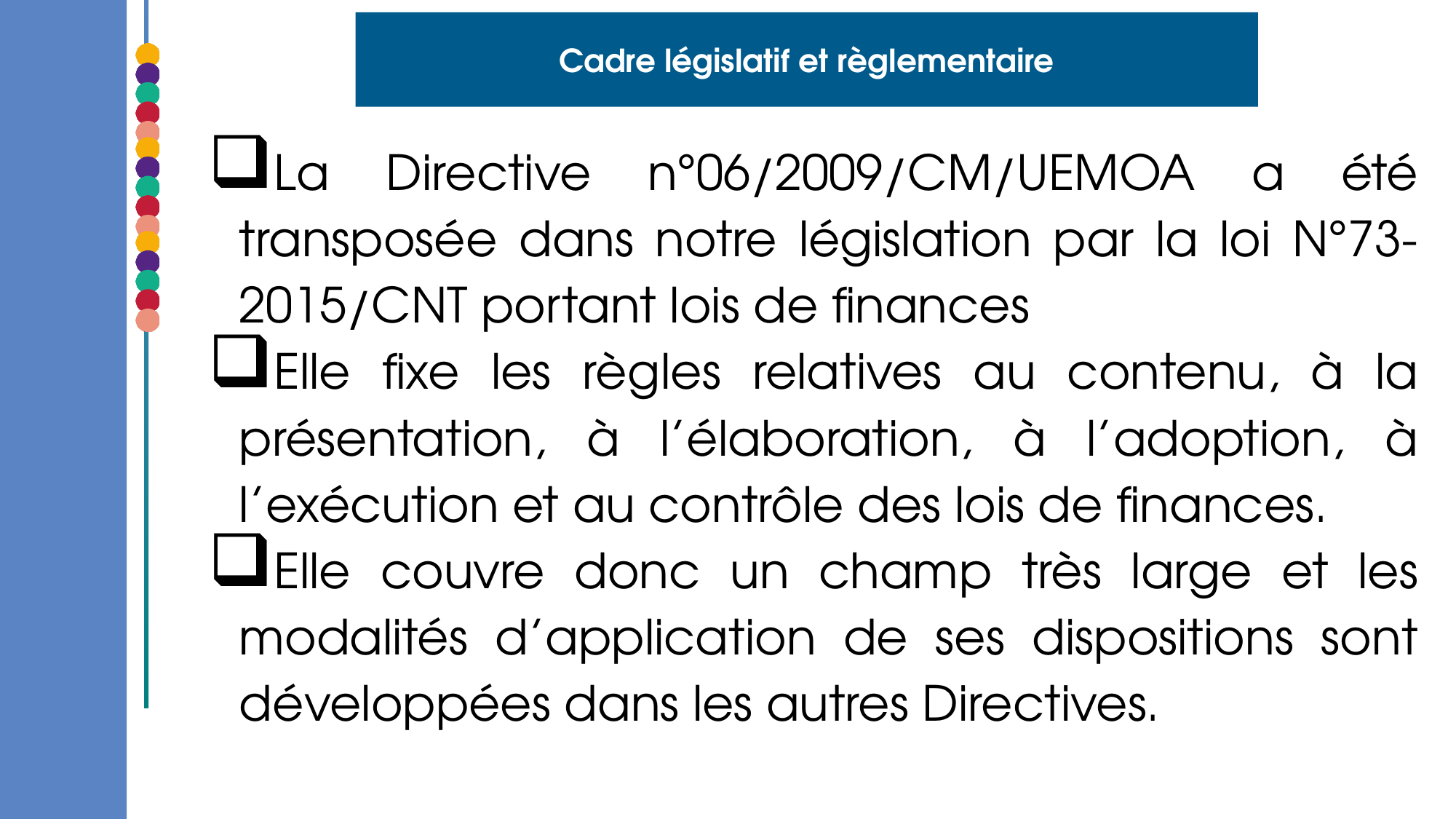

Cadre législatif et règlementaire
La Directive n°06/2009/CM/UEMOA a été transposée dans notre législation par la loi N°73-2015/CNT portant lois de finances
Elle fixe les règles relatives au contenu, à la présentation, à l’élaboration, à l’adoption, à l’exécution et au contrôle des lois de finances.
Elle couvre donc un champ très large et les modalités d’application de ses dispositions sont développées dans les autres Directives.